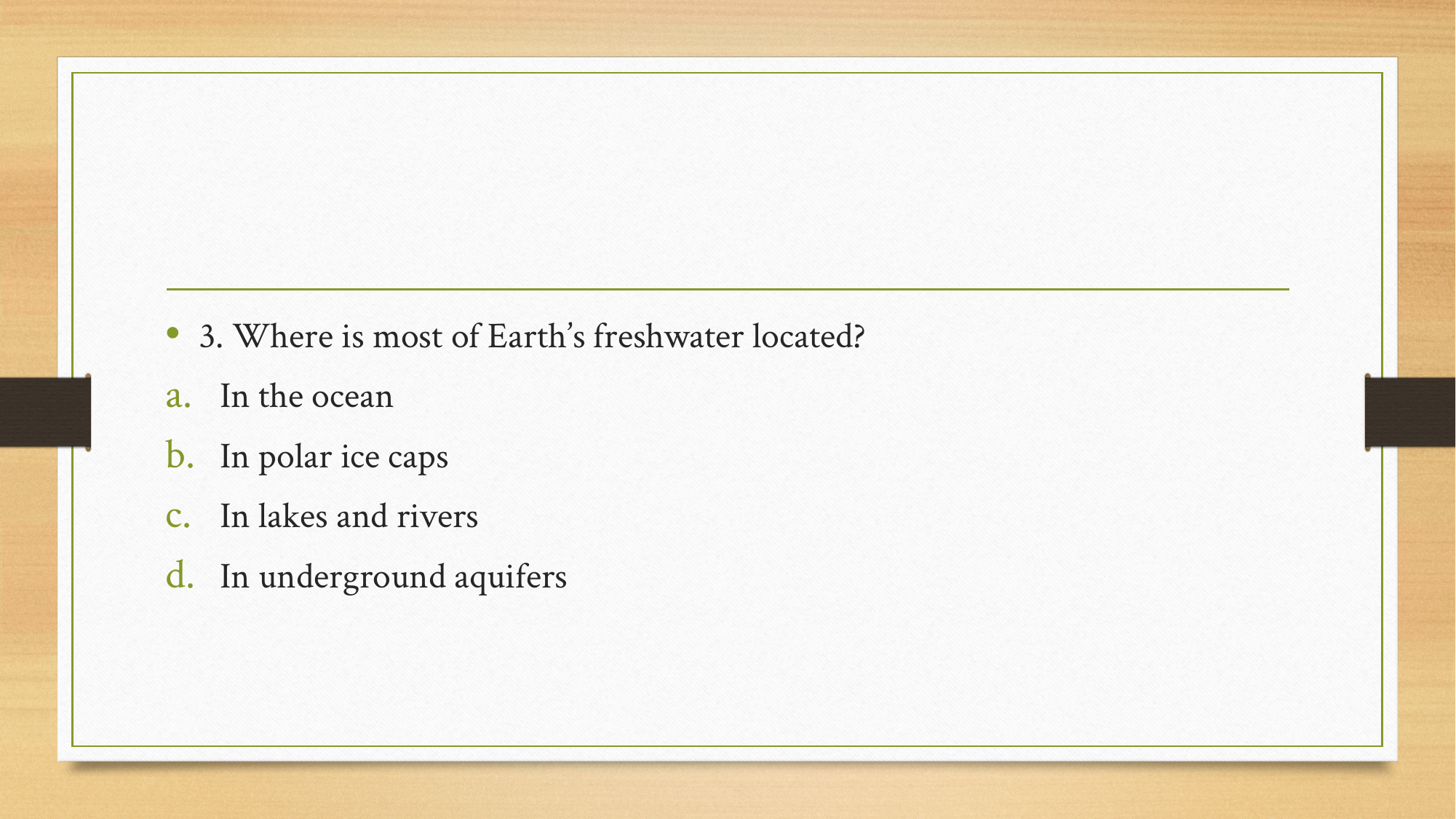

#
3. Where is most of Earth’s freshwater located?
In the ocean
In polar ice caps
In lakes and rivers
In underground aquifers